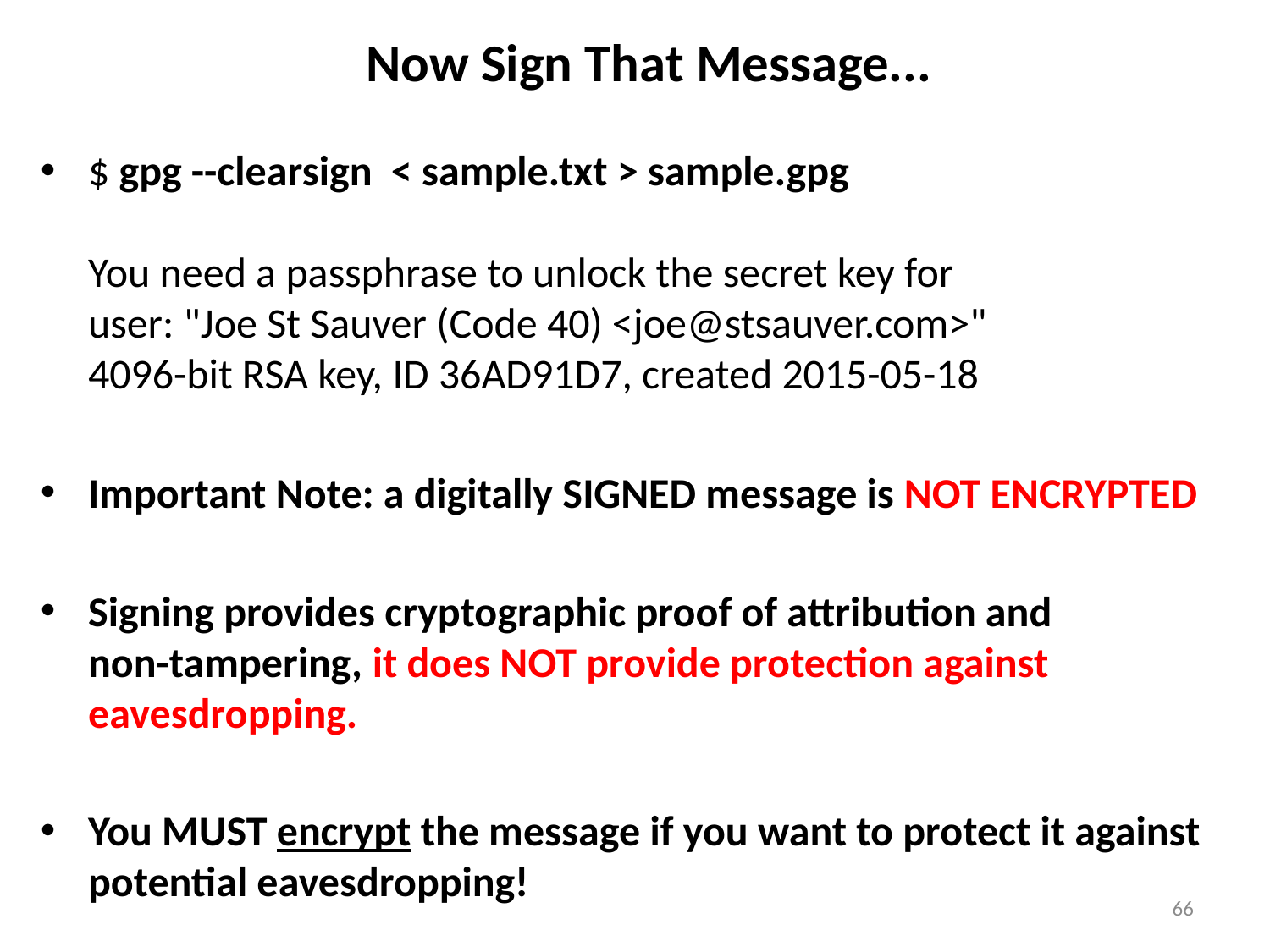

# Now Sign That Message...
$ gpg --clearsign  < sample.txt > sample.gpg
You need a passphrase to unlock the secret key for
user: "Joe St Sauver (Code 40) <joe@stsauver.com>"
4096-bit RSA key, ID 36AD91D7, created 2015-05-18

Important Note: a digitally SIGNED message is NOT ENCRYPTED

Signing provides cryptographic proof of attribution and
non-tampering, it does NOT provide protection against eavesdropping.

You MUST encrypt the message if you want to protect it against potential eavesdropping!

66